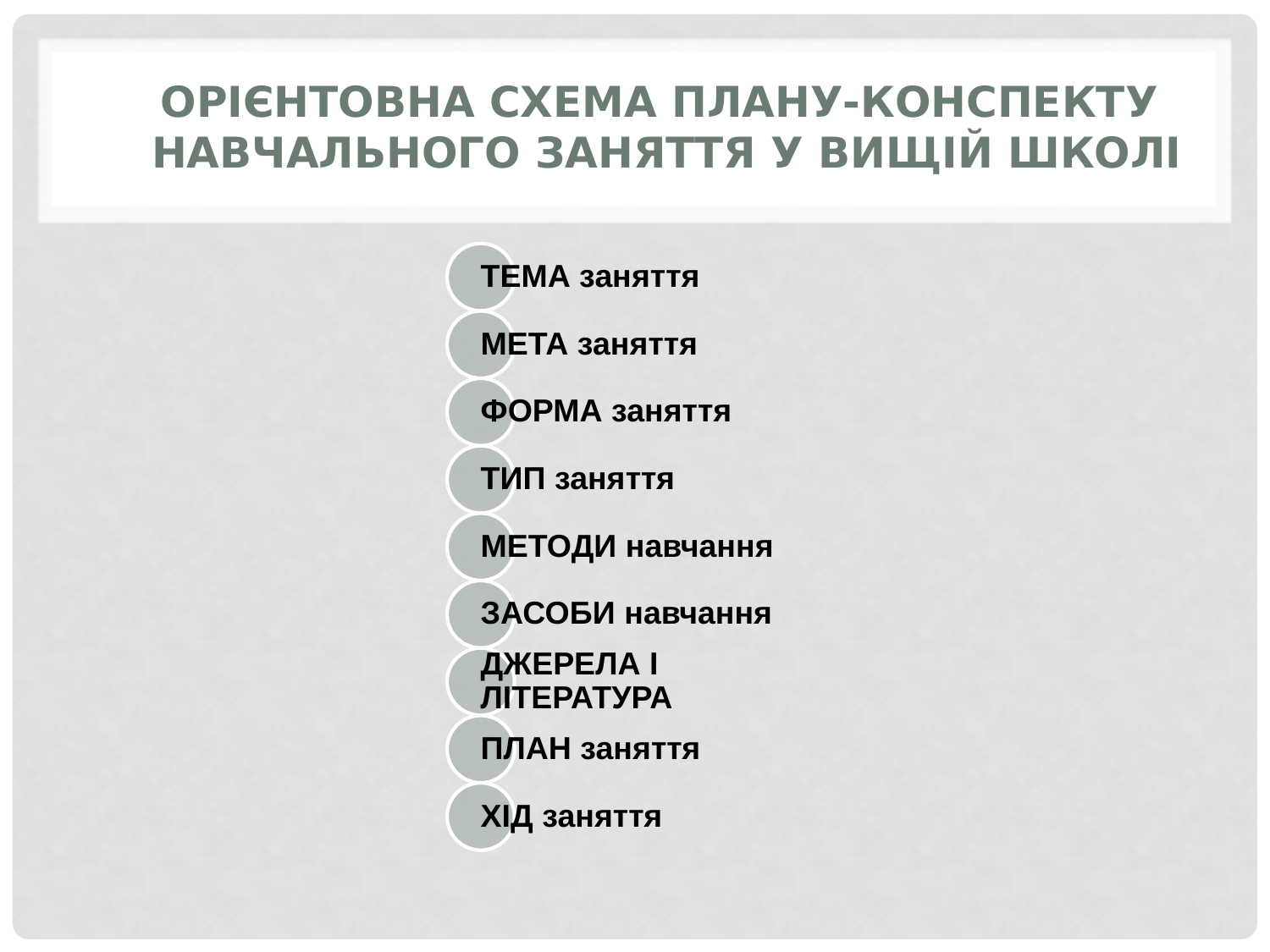

Орієнтовна схема плану-конспекту
навчального заняття у вищій школі
ТЕМА заняття
МЕТА заняття
ФОРМА заняття
ТИП заняття
МЕТОДИ навчання
ЗАСОБИ навчання
ДЖЕРЕЛА І ЛІТЕРАТУРА
ПЛАН заняття
ХІД заняття